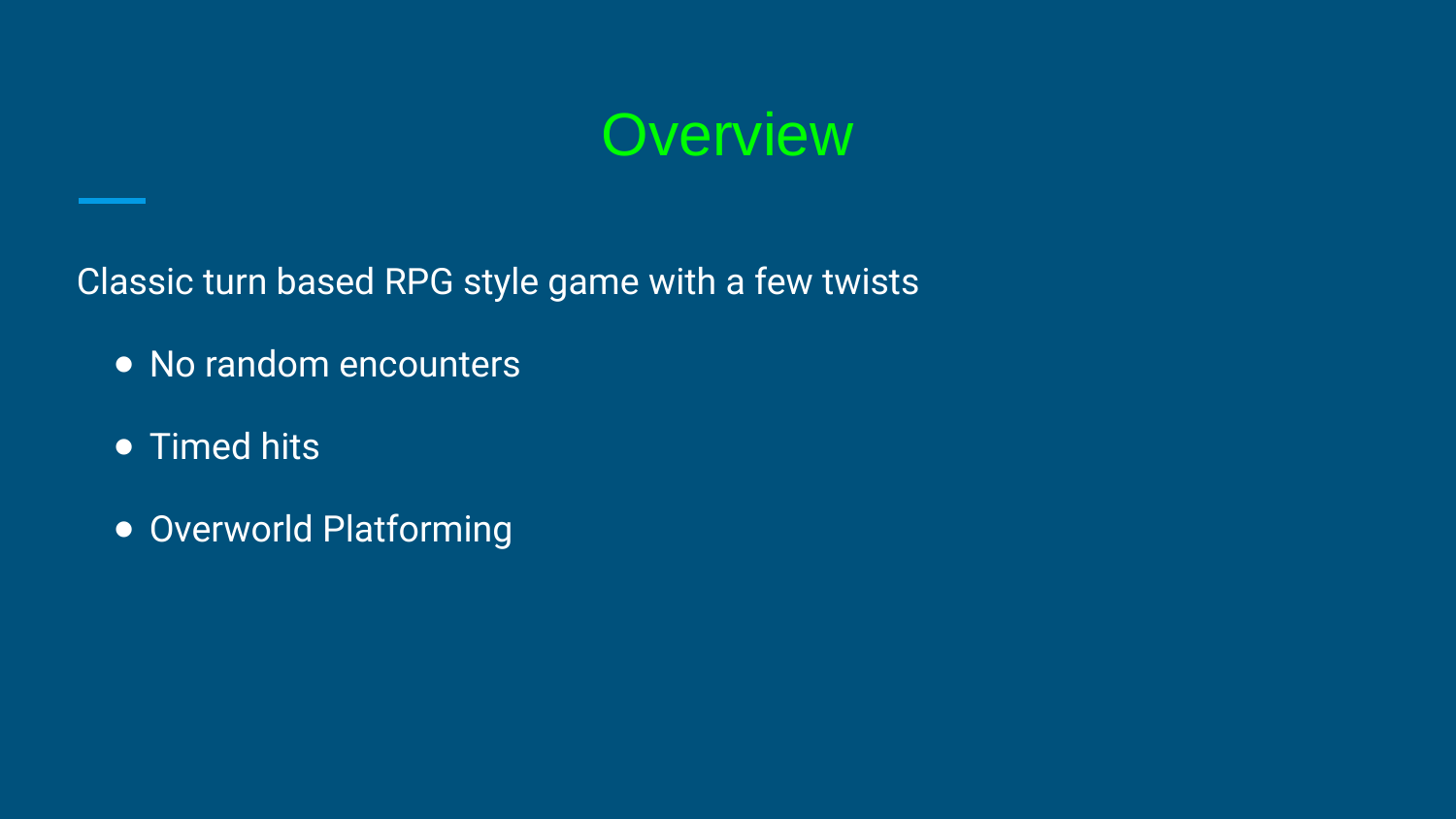

# Overview
Classic turn based RPG style game with a few twists
No random encounters
Timed hits
Overworld Platforming